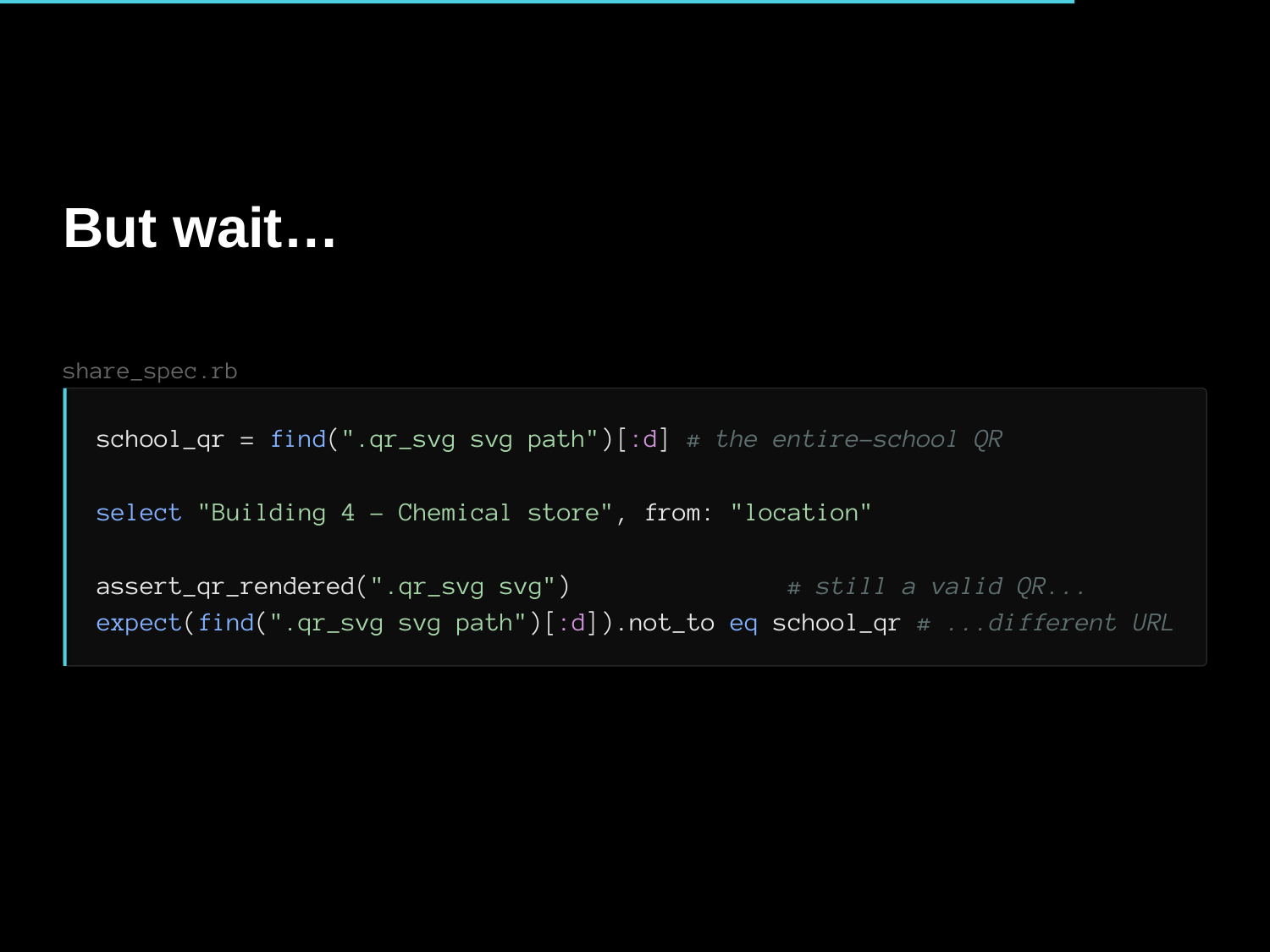

But wait…
share_spec.rb

school_qr = find(".qr_svg svg path")[:d] # the entire-school QR

select "Building 4 - Chemical store", from: "location"

assert_qr_rendered(".qr_svg svg")               # still a valid QR...
expect(find(".qr_svg svg path")[:d]).not_to eq school_qr # ...different URL